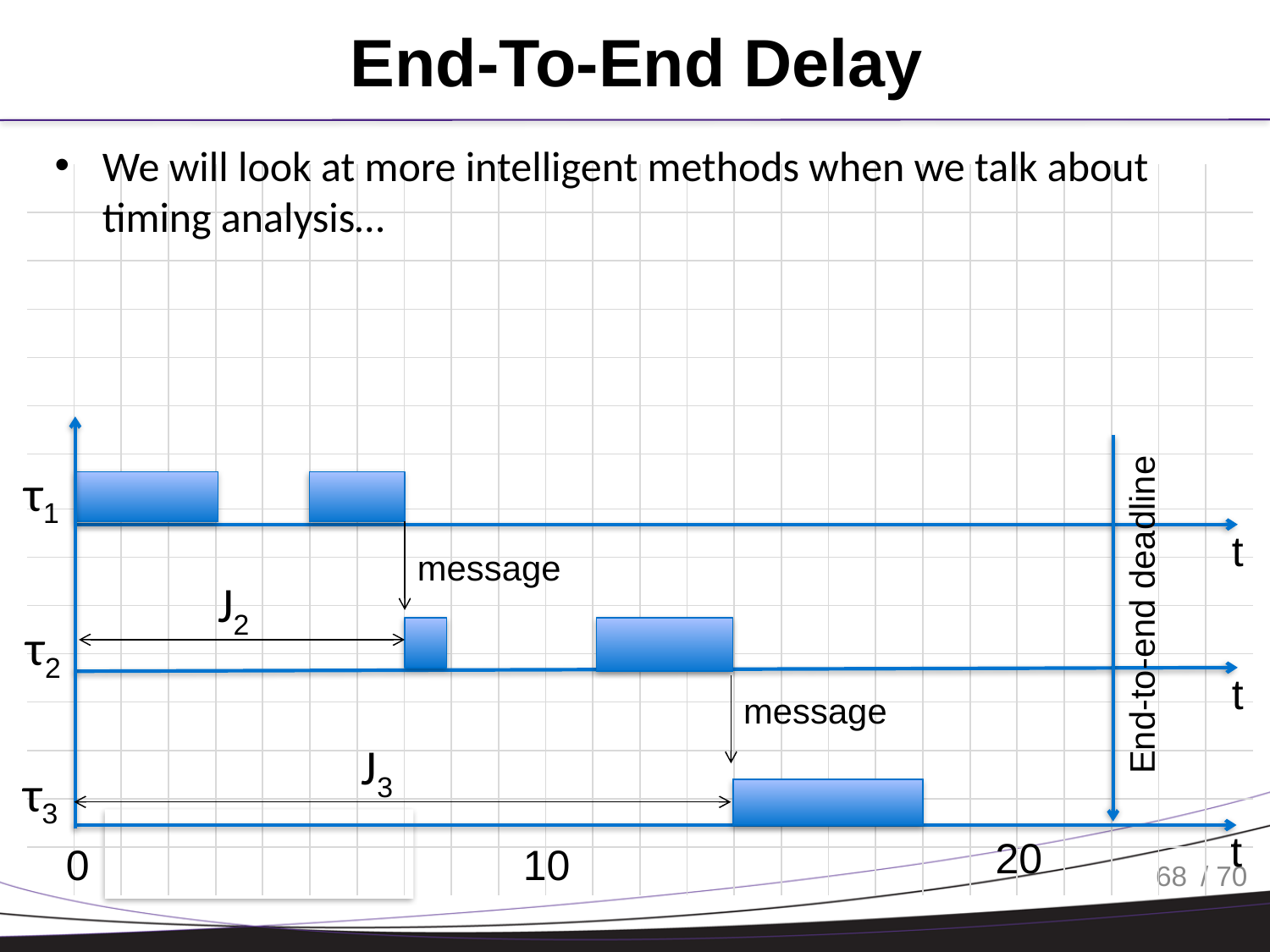

# End-To-End Delay
We will look at more intelligent methods when we talk about timing analysis…
|  |  |  |  |  |  |  |  |  |  |  |  |  |  |  |  |  |  |  |  |  |  |  |  |  |  |
| --- | --- | --- | --- | --- | --- | --- | --- | --- | --- | --- | --- | --- | --- | --- | --- | --- | --- | --- | --- | --- | --- | --- | --- | --- | --- |
|  |  |  |  |  |  |  |  |  |  |  |  |  |  |  |  |  |  |  |  |  |  |  |  |  |  |
|  |  |  |  |  |  |  |  |  |  |  |  |  |  |  |  |  |  |  |  |  |  |  |  |  |  |
|  |  |  |  |  |  |  |  |  |  |  |  |  |  |  |  |  |  |  |  |  |  |  |  |  |  |
|  |  |  |  |  |  |  |  |  |  |  |  |  |  |  |  |  |  |  |  |  |  |  |  |  |  |
|  |  |  |  |  |  |  |  |  |  |  |  |  |  |  |  |  |  |  |  |  |  |  |  |  |  |
|  |  |  |  |  |  |  |  |  |  |  |  |  |  |  |  |  |  |  |  |  |  |  |  |  |  |
|  |  |  |  |  |  |  |  |  |  |  |  |  |  |  |  |  |  |  |  |  |  |  |  |  |  |
|  |  |  |  |  |  |  |  |  |  |  |  |  |  |  |  |  |  |  |  |  |  |  |  |  |  |
|  |  |  |  |  |  |  |  |  |  |  |  |  |  |  |  |  |  |  |  |  |  |  |  |  |  |
|  |  |  |  |  |  |  |  |  |  |  |  |  |  |  |  |  |  |  |  |  |  |  |  |  |  |
|  |  |  |  |  |  |  |  |  |  |  |  |  |  |  |  |  |  |  |  |  |  |  |  |  |  |
|  |  |  |  |  |  |  |  |  |  |  |  |  |  |  |  |  |  |  |  |  |  |  |  |  |  |
|  |  |  |  |  |  |  |  |  |  |  |  |  |  |  |  |  |  |  |  |  |  |  |  |  |  |
|  |  |  |  |  |  |  |  |  |  |  |  |  |  |  |  |  |  |  |  |  |  |  |  |  |  |
τ1

t
message
End-to-end deadline
J2
τ2

t
message
J3
τ3

t
20
0
10
68